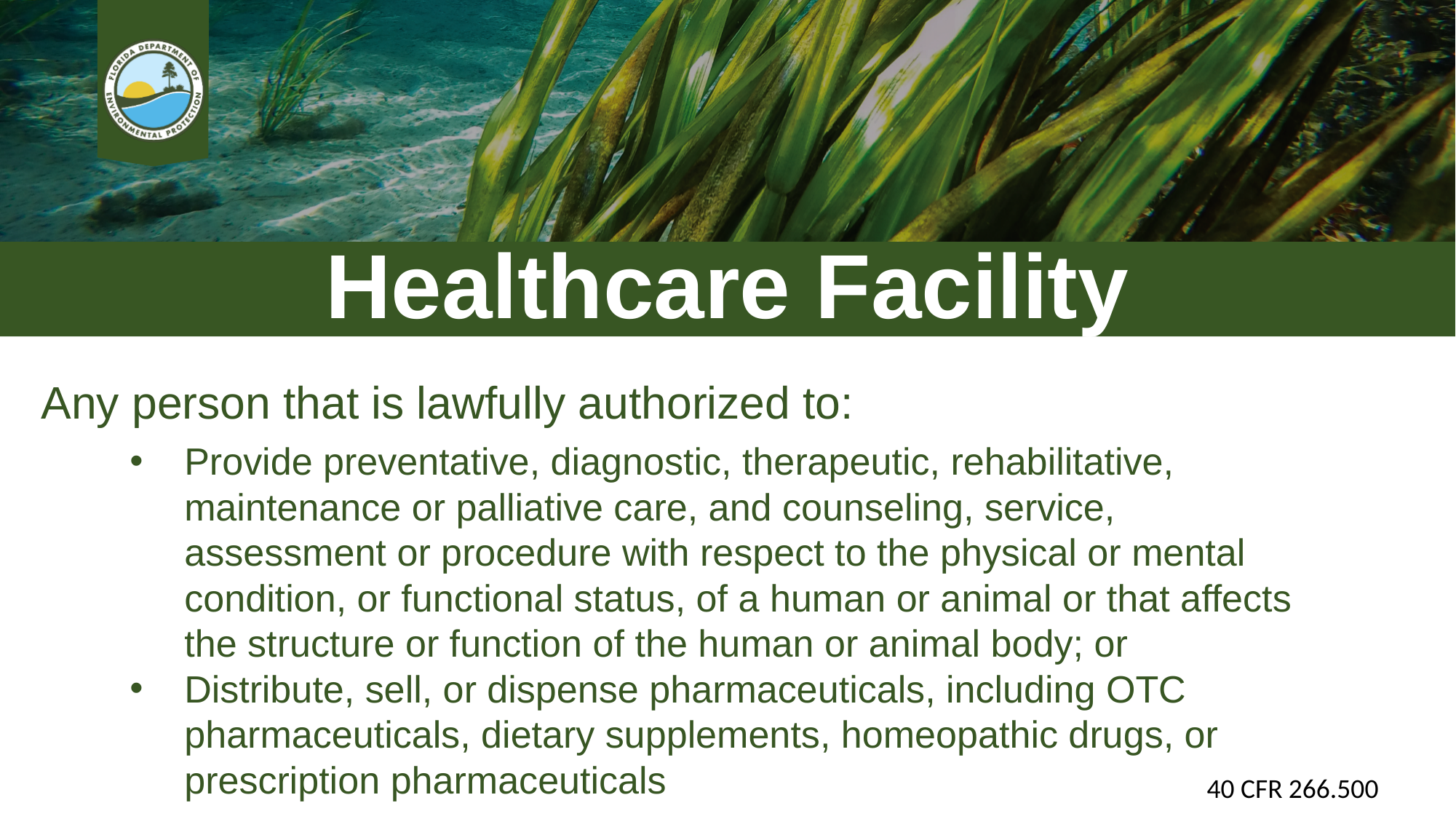

# Healthcare Facility

Any person that is lawfully authorized to:

Provide preventative, diagnostic, therapeutic, rehabilitative, maintenance or palliative care, and counseling, service, assessment or procedure with respect to the physical or mental condition, or functional status, of a human or animal or that affects the structure or function of the human or animal body; or
Distribute, sell, or dispense pharmaceuticals, including OTC pharmaceuticals, dietary supplements, homeopathic drugs, or prescription pharmaceuticals

40 CFR 266.500